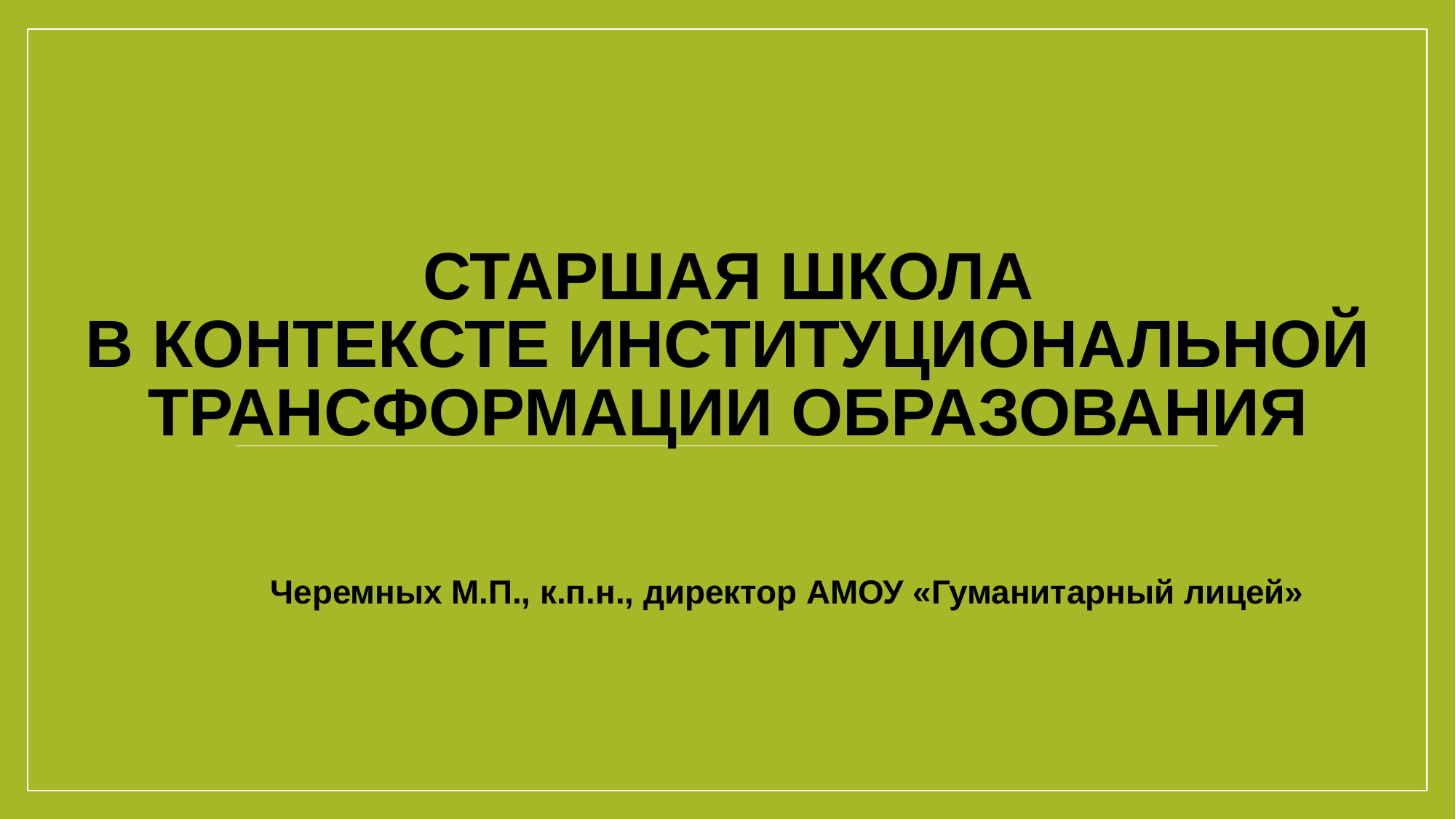

# СТАРШАЯ ШКОЛА В КОНТЕКСТЕ ИНСТИТУЦИОНАЛЬНОЙ ТРАНСФОРМАЦИИ ОБРАЗОВАНИЯ
Черемных М.П., к.п.н., директор АМОУ «Гуманитарный лицей»